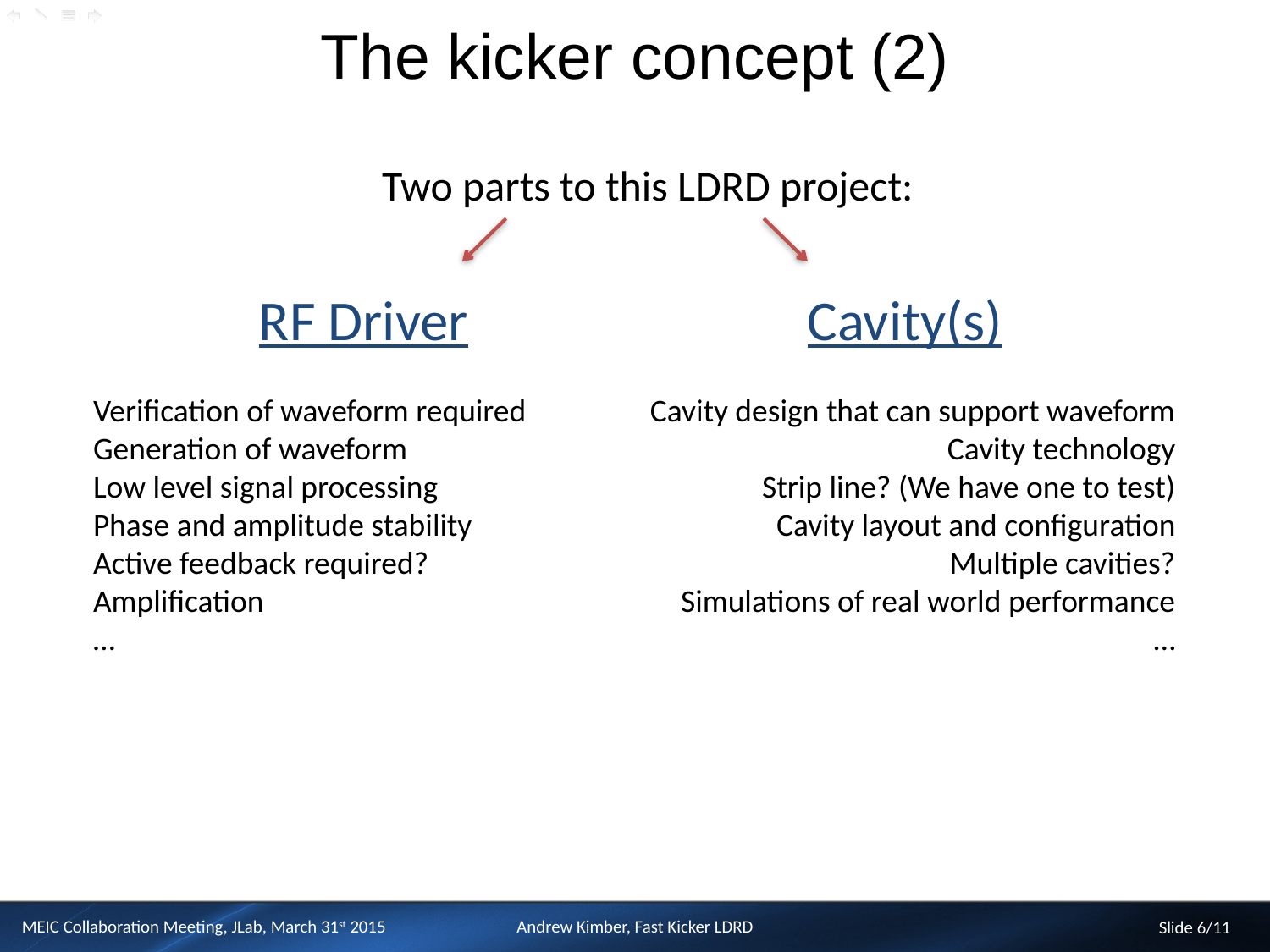

# The kicker concept (2)
Two parts to this LDRD project:
RF Driver

Verification of waveform required
Generation of waveform
Low level signal processing
Phase and amplitude stability
Active feedback required?
Amplification
…

Cavity(s)

Cavity design that can support waveform
Cavity technology
Strip line? (We have one to test)
Cavity layout and configuration
Multiple cavities?
Simulations of real world performance
…
MEIC Collaboration Meeting, JLab, March 31st 2015
Andrew Kimber, Fast Kicker LDRD
Slide 6/11